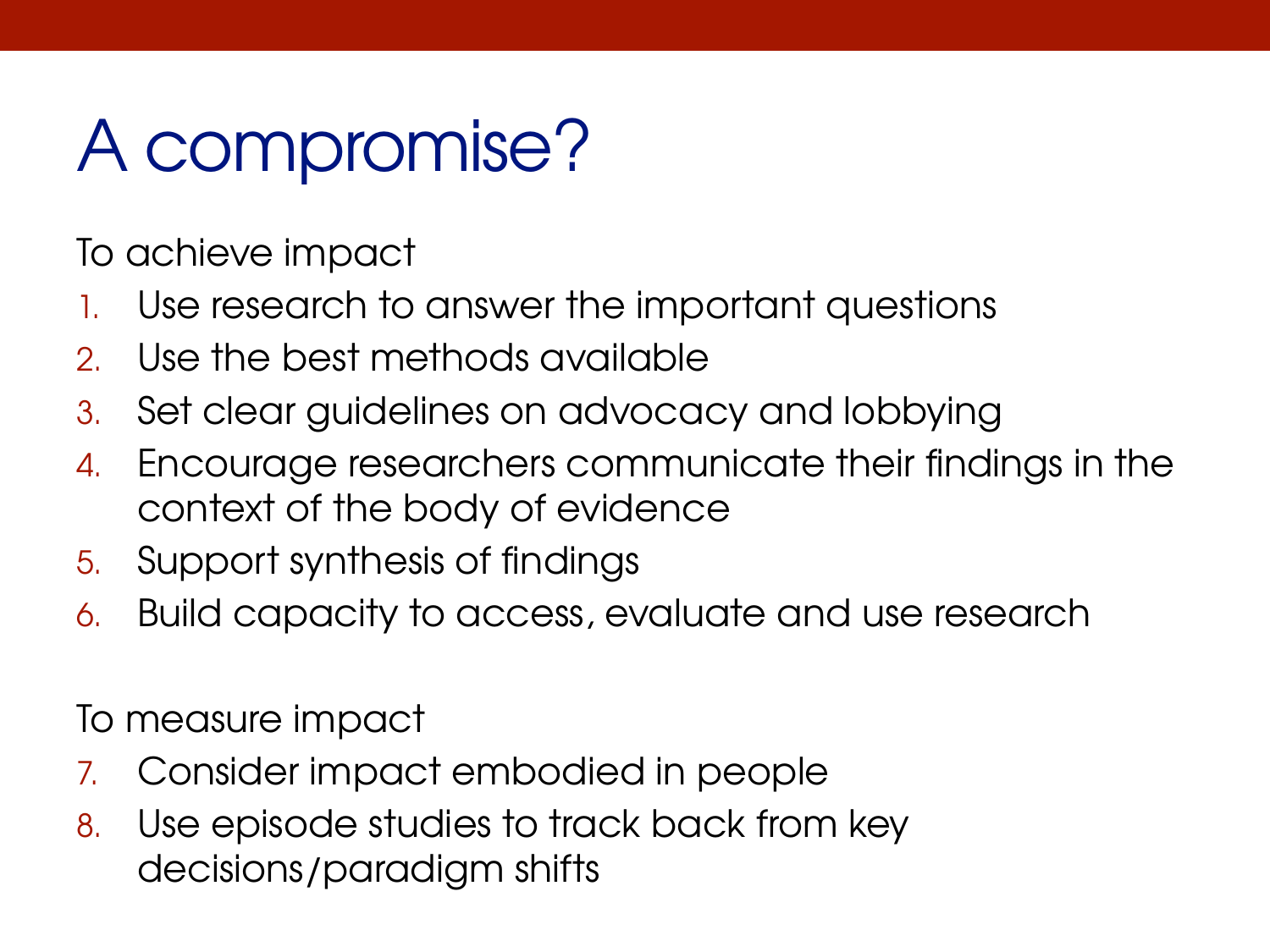

# A compromise?
To achieve impact
Use research to answer the important questions
Use the best methods available
Set clear guidelines on advocacy and lobbying
Encourage researchers communicate their findings in the context of the body of evidence
Support synthesis of findings
Build capacity to access, evaluate and use research

To measure impact
Consider impact embodied in people
Use episode studies to track back from key decisions/paradigm shifts